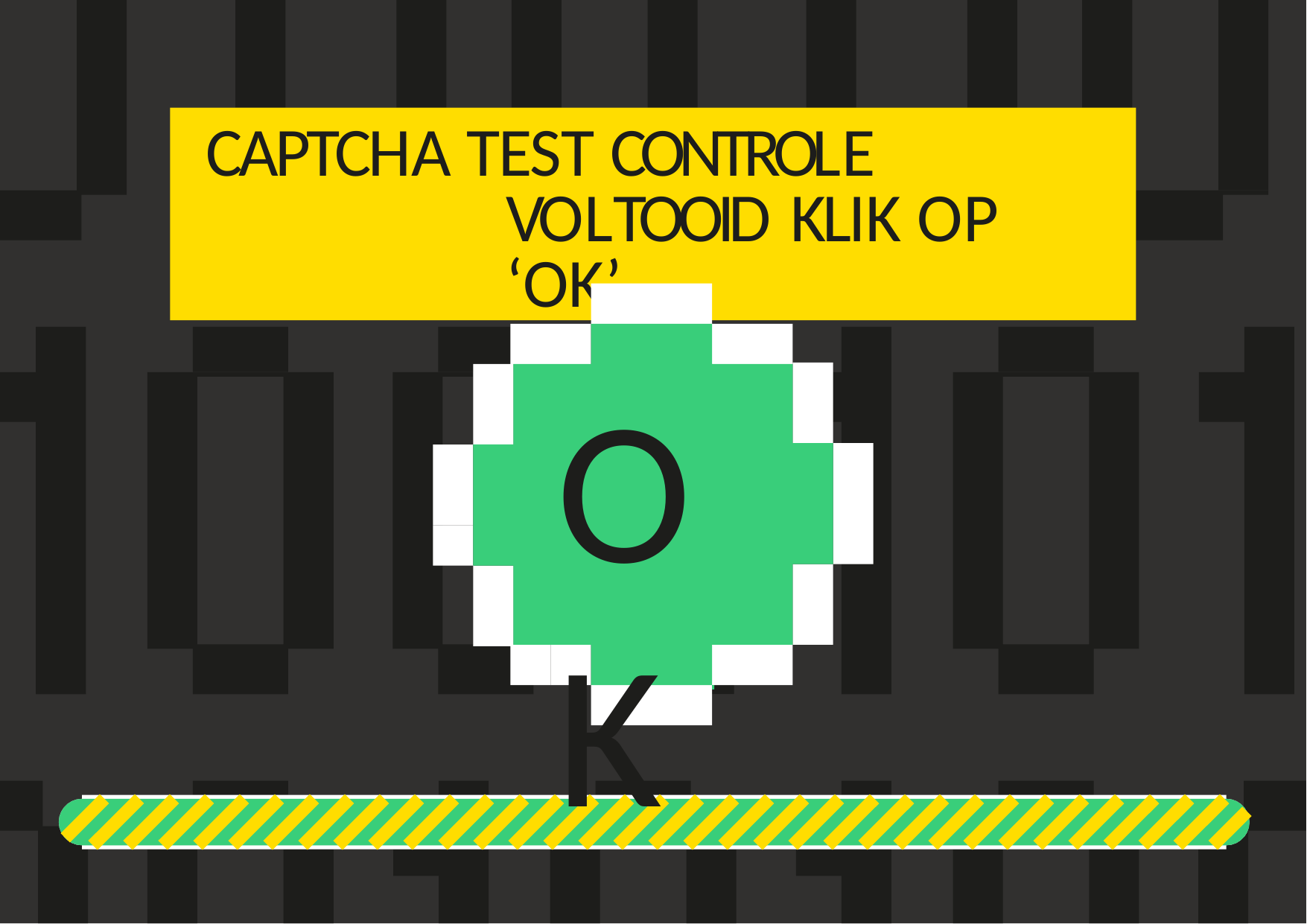

# CAPTCHA TEST CONTROLE VOLTOOID  KLIK OP ‘OK’

OK